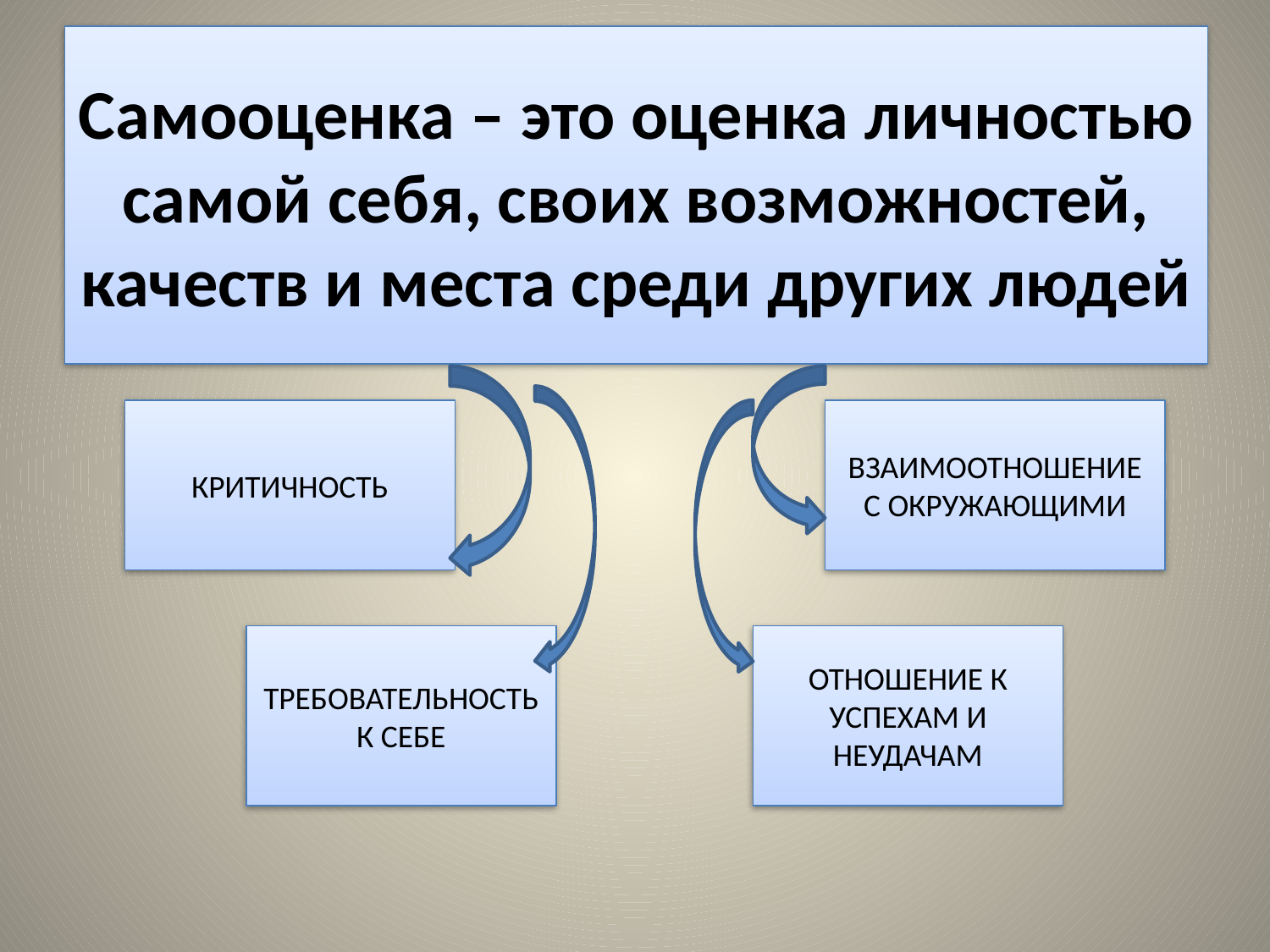

# Самооценка – это оценка личностью самой себя, своих возможностей, качеств и места среди других людей

КРИТИЧНОСТЬ

ВЗАИМООТНОШЕНИЕ С ОКРУЖАЮЩИМИ
ТРЕБОВАТЕЛЬНОСТЬ К СЕБЕ
ОТНОШЕНИЕ К УСПЕХАМ И НЕУДАЧАМ